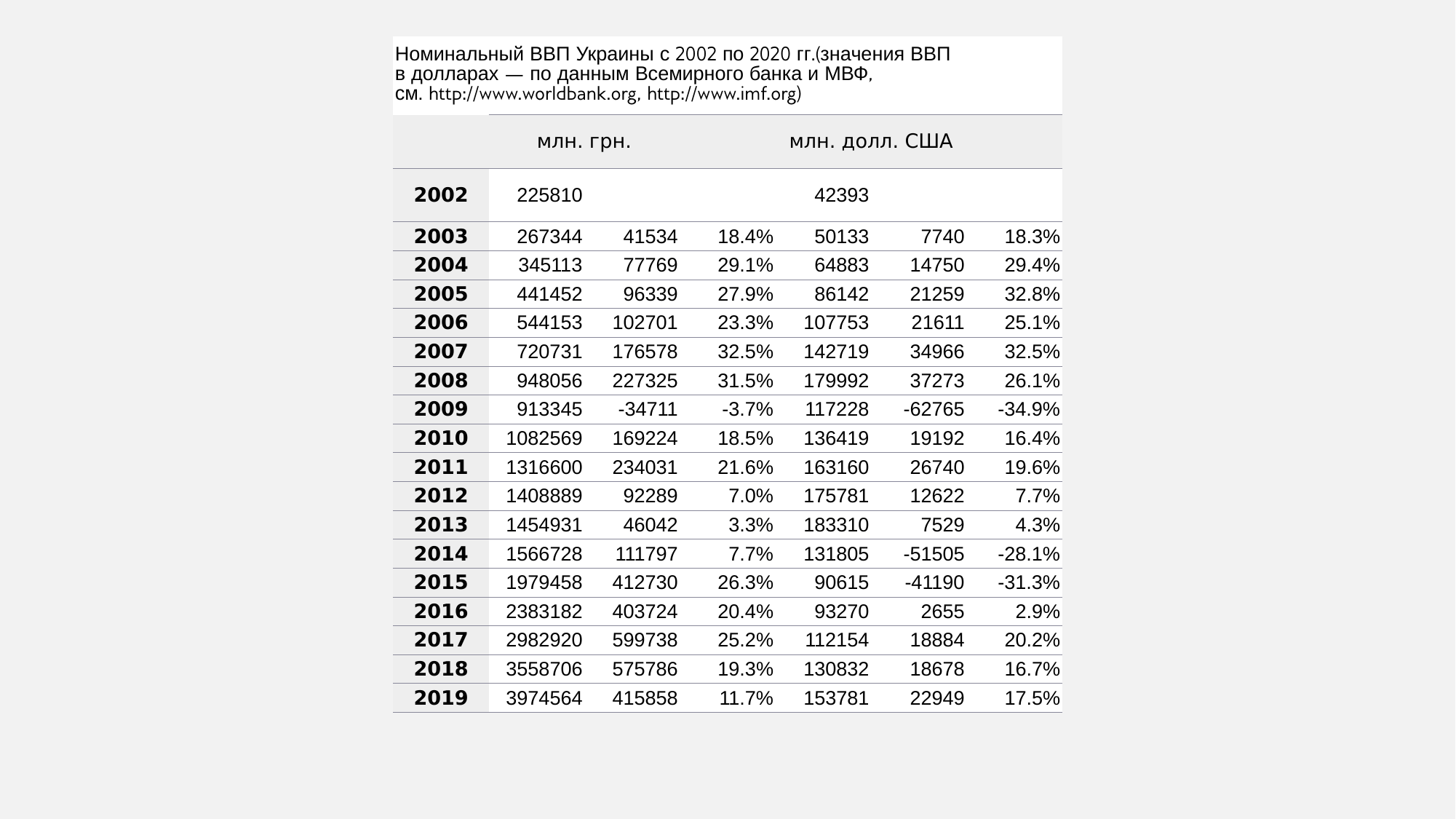

| Номи­нальный ВВП Украины с 2002 по 2020 гг.(значения ВВП в долларах — по данным Всемирного банка и МВФ, см. http://www.worldbank.org, http://www.imf.org) |  |  |  |  |  |  |
| --- | --- | --- | --- | --- | --- | --- |
|  | млн. грн. |  |  | млн. долл. США |  |  |
| 2002 | 225810 |  |  | 42393 |  |  |
| 2003 | 267344 | 41534 | 18.4% | 50133 | 7740 | 18.3% |
| 2004 | 345113 | 77769 | 29.1% | 64883 | 14750 | 29.4% |
| 2005 | 441452 | 96339 | 27.9% | 86142 | 21259 | 32.8% |
| 2006 | 544153 | 102701 | 23.3% | 107753 | 21611 | 25.1% |
| 2007 | 720731 | 176578 | 32.5% | 142719 | 34966 | 32.5% |
| 2008 | 948056 | 227325 | 31.5% | 179992 | 37273 | 26.1% |
| 2009 | 913345 | -34711 | -3.7% | 117228 | -62765 | -34.9% |
| 2010 | 1082569 | 169224 | 18.5% | 136419 | 19192 | 16.4% |
| 2011 | 1316600 | 234031 | 21.6% | 163160 | 26740 | 19.6% |
| 2012 | 1408889 | 92289 | 7.0% | 175781 | 12622 | 7.7% |
| 2013 | 1454931 | 46042 | 3.3% | 183310 | 7529 | 4.3% |
| 2014 | 1566728 | 111797 | 7.7% | 131805 | -51505 | -28.1% |
| 2015 | 1979458 | 412730 | 26.3% | 90615 | -41190 | -31.3% |
| 2016 | 2383182 | 403724 | 20.4% | 93270 | 2655 | 2.9% |
| 2017 | 2982920 | 599738 | 25.2% | 112154 | 18884 | 20.2% |
| 2018 | 3558706 | 575786 | 19.3% | 130832 | 18678 | 16.7% |
| 2019 | 3974564 | 415858 | 11.7% | 153781 | 22949 | 17.5% |